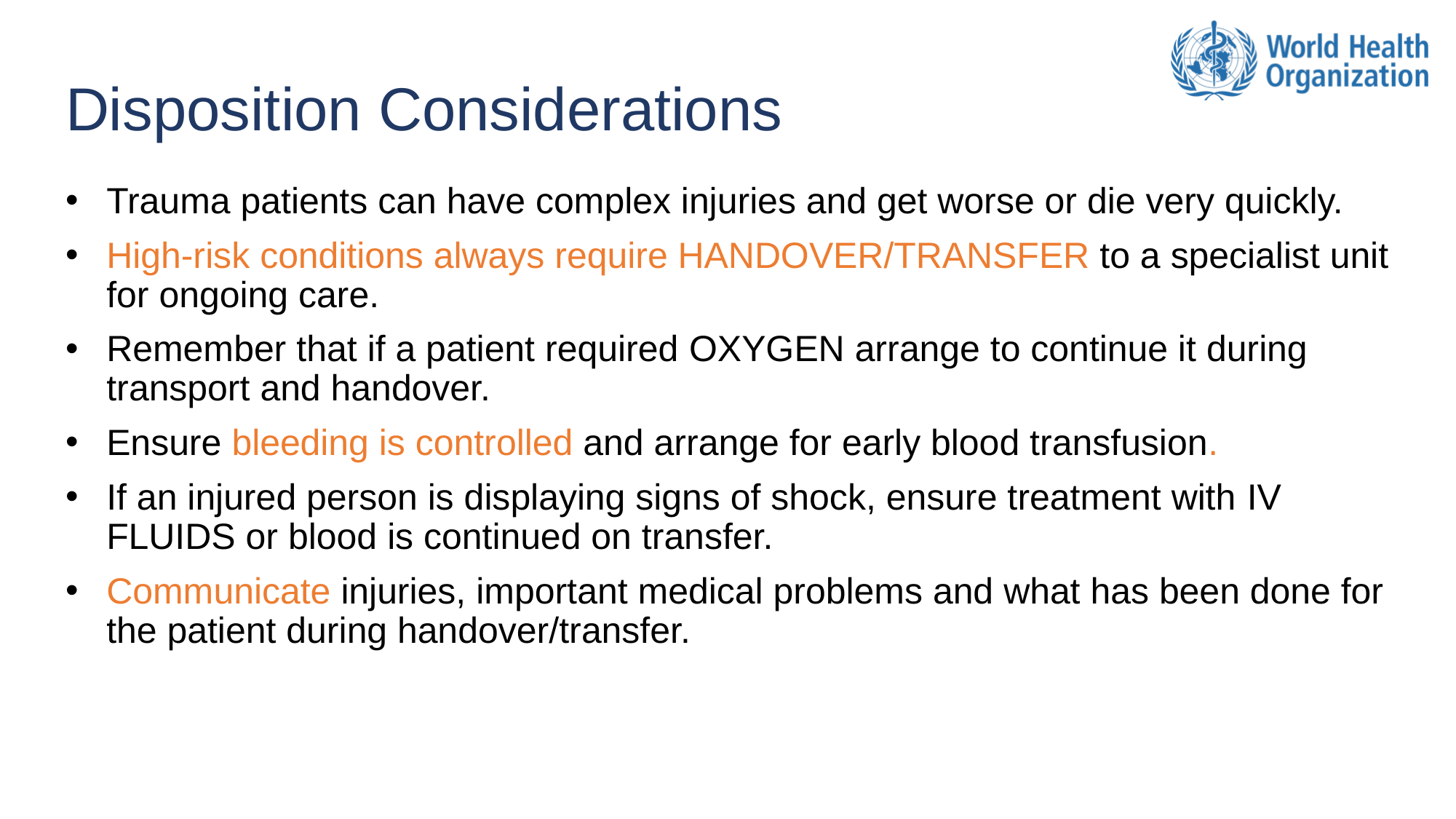

# Disposition Considerations
Trauma patients can have complex injuries and get worse or die very quickly.
High-risk conditions always require HANDOVER/TRANSFER to a specialist unit for ongoing care.
Remember that if a patient required OXYGEN arrange to continue it during transport and handover.
Ensure bleeding is controlled and arrange for early blood transfusion.
If an injured person is displaying signs of shock, ensure treatment with IV FLUIDS or blood is continued on transfer.
Communicate injuries, important medical problems and what has been done for the patient during handover/transfer.